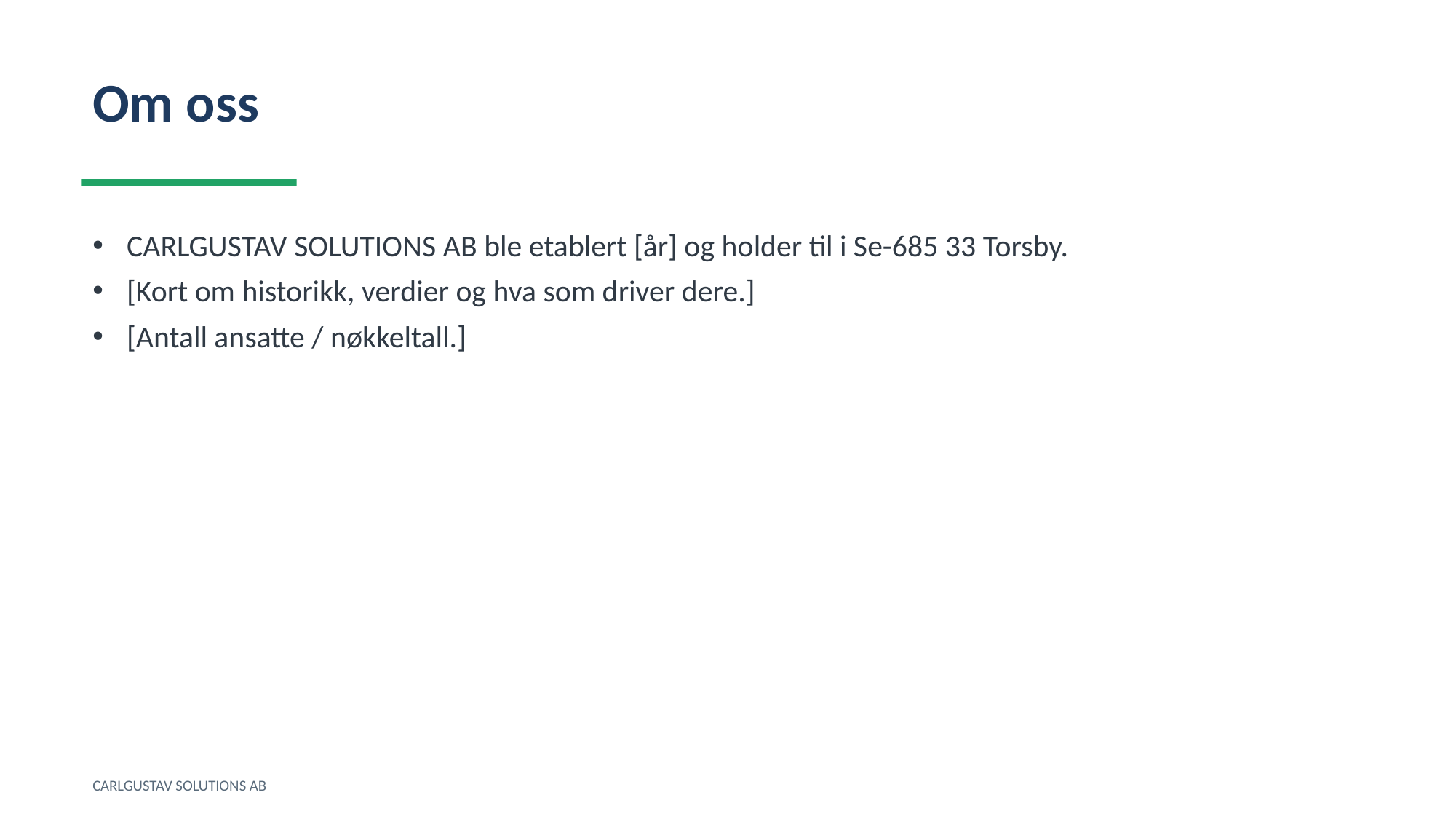

Om oss

CARLGUSTAV SOLUTIONS AB ble etablert [år] og holder til i Se-685 33 Torsby.
[Kort om historikk, verdier og hva som driver dere.]
[Antall ansatte / nøkkeltall.]
CARLGUSTAV SOLUTIONS AB